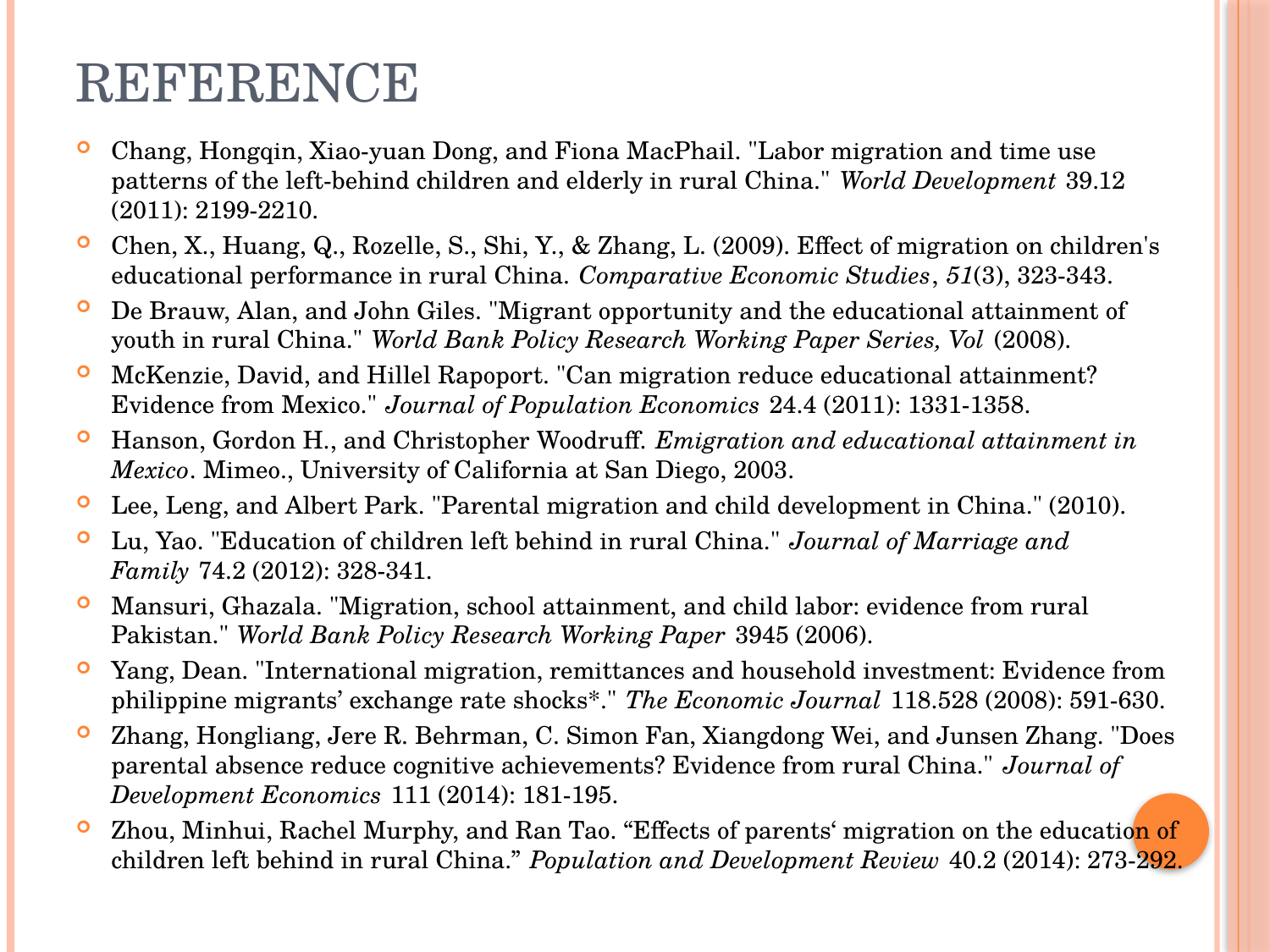

# Reference
Chang, Hongqin, Xiao-yuan Dong, and Fiona MacPhail. "Labor migration and time use patterns of the left-behind children and elderly in rural China." World Development 39.12 (2011): 2199-2210.
Chen, X., Huang, Q., Rozelle, S., Shi, Y., & Zhang, L. (2009). Effect of migration on children's educational performance in rural China. Comparative Economic Studies, 51(3), 323-343.
De Brauw, Alan, and John Giles. "Migrant opportunity and the educational attainment of youth in rural China." World Bank Policy Research Working Paper Series, Vol (2008).
McKenzie, David, and Hillel Rapoport. "Can migration reduce educational attainment? Evidence from Mexico." Journal of Population Economics 24.4 (2011): 1331-1358.
Hanson, Gordon H., and Christopher Woodruff. Emigration and educational attainment in Mexico. Mimeo., University of California at San Diego, 2003.
Lee, Leng, and Albert Park. "Parental migration and child development in China." (2010).
Lu, Yao. "Education of children left behind in rural China." Journal of Marriage and Family 74.2 (2012): 328-341.
Mansuri, Ghazala. "Migration, school attainment, and child labor: evidence from rural Pakistan." World Bank Policy Research Working Paper 3945 (2006).
Yang, Dean. "International migration, remittances and household investment: Evidence from philippine migrants’ exchange rate shocks*." The Economic Journal 118.528 (2008): 591-630.
Zhang, Hongliang, Jere R. Behrman, C. Simon Fan, Xiangdong Wei, and Junsen Zhang. "Does parental absence reduce cognitive achievements? Evidence from rural China." Journal of Development Economics 111 (2014): 181-195.
Zhou, Minhui, Rachel Murphy, and Ran Tao. “Effects of parents‘ migration on the education of children left behind in rural China.” Population and Development Review 40.2 (2014): 273-292.